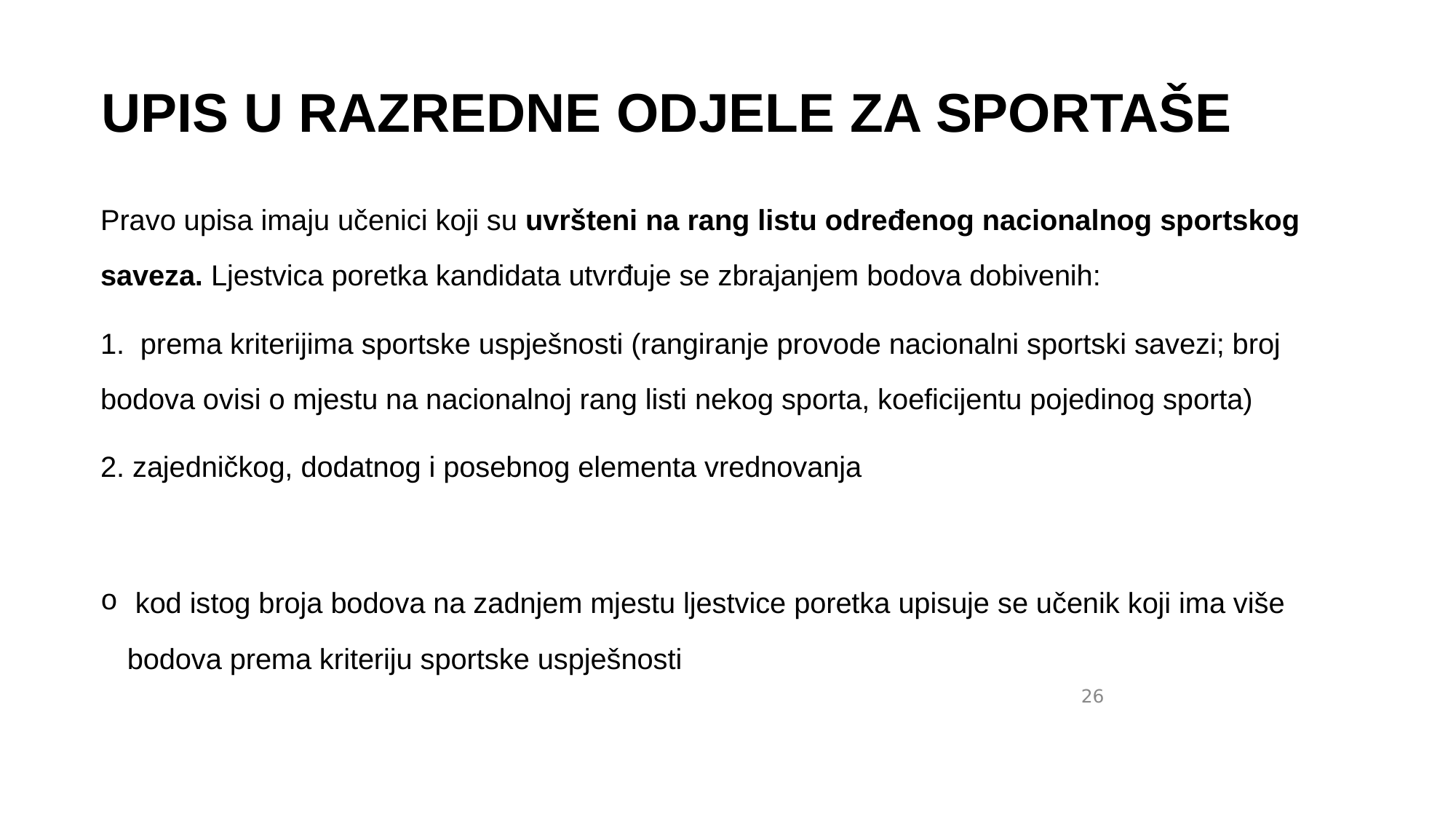

# UPIS U RAZREDNE ODJELE ZA SPORTAŠE

Pravo upisa imaju učenici koji su uvršteni na rang listu određenog nacionalnog sportskog saveza. Ljestvica poretka kandidata utvrđuje se zbrajanjem bodova dobivenih:
1.  prema kriterijima sportske uspješnosti (rangiranje provode nacionalni sportski savezi; broj bodova ovisi o mjestu na nacionalnoj rang listi nekog sporta, koeficijentu pojedinog sporta)
2. zajedničkog, dodatnog i posebnog elementa vrednovanja

 kod istog broja bodova na zadnjem mjestu ljestvice poretka upisuje se učenik koji ima više bodova prema kriteriju sportske uspješnosti

26